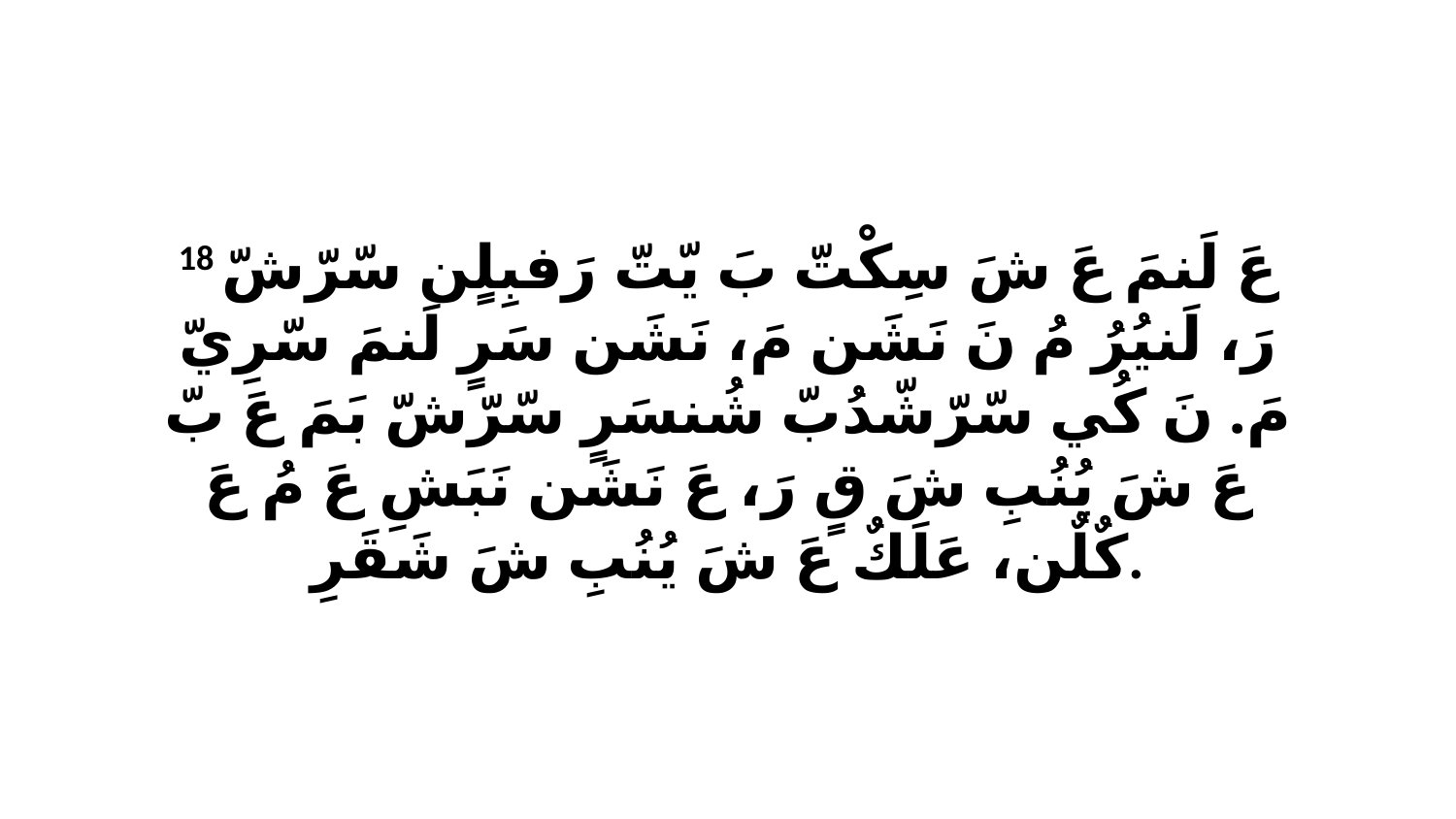

18 عَ لَنمَ عَ شَ سِكْتّ بَ يّتّ رَفبِلٍن سّرّشّ رَ، لَنيُرُ مُ نَ نَشَن مَ، نَشَن سَرٍ لَنمَ سّرِيّ مَ. نَ كُي سّرّشّدُبّ شُنسَرٍ سّرّشّ بَمَ عَ بّ عَ شَ يُنُبِ شَ قٍ رَ، عَ نَشَن نَبَشِ عَ مُ عَ كٌلٌن، عَلَكٌ عَ شَ يُنُبِ شَ شَقَرِ.